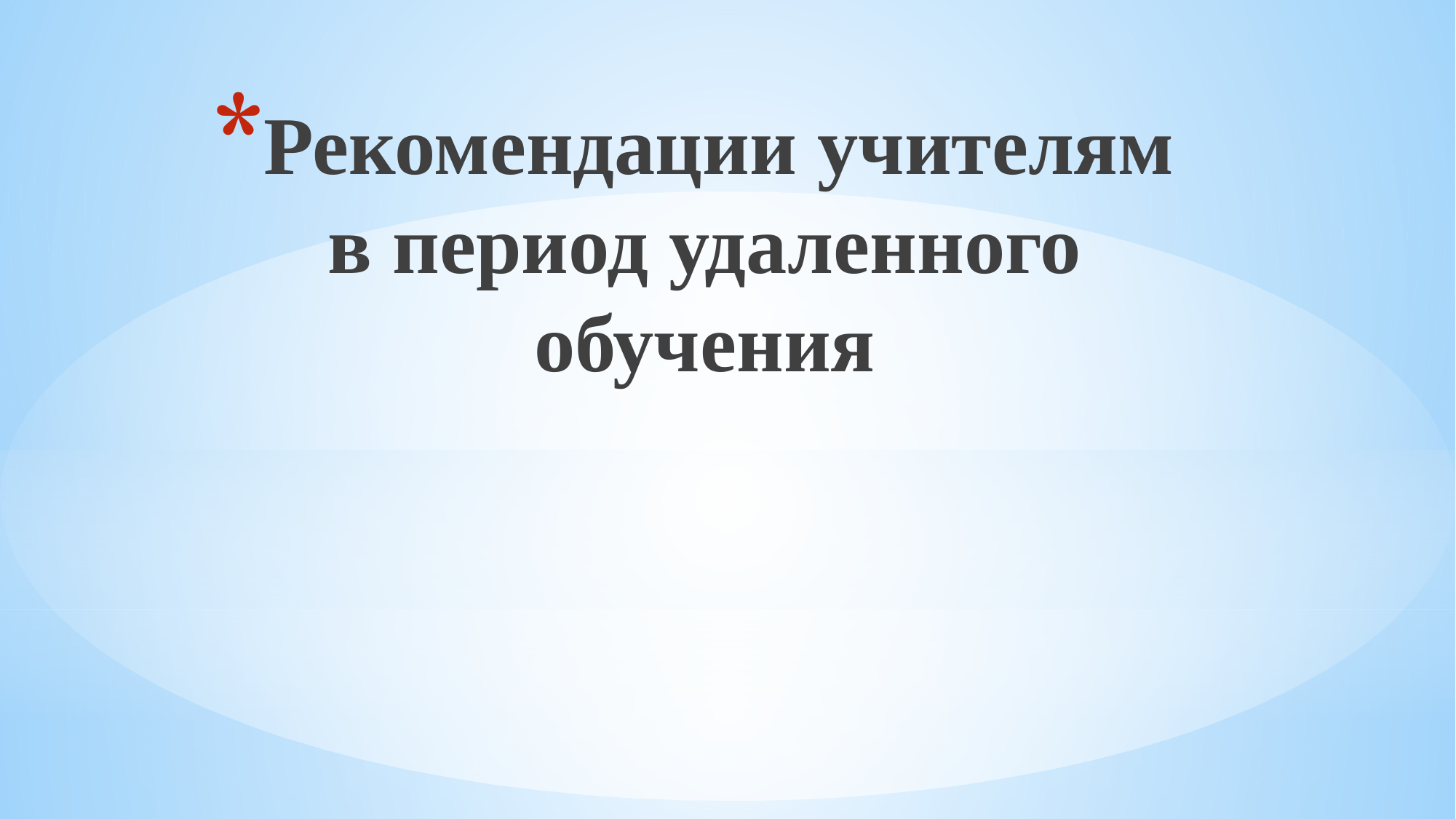

Рекомендации учителям в период удаленного обучения
#